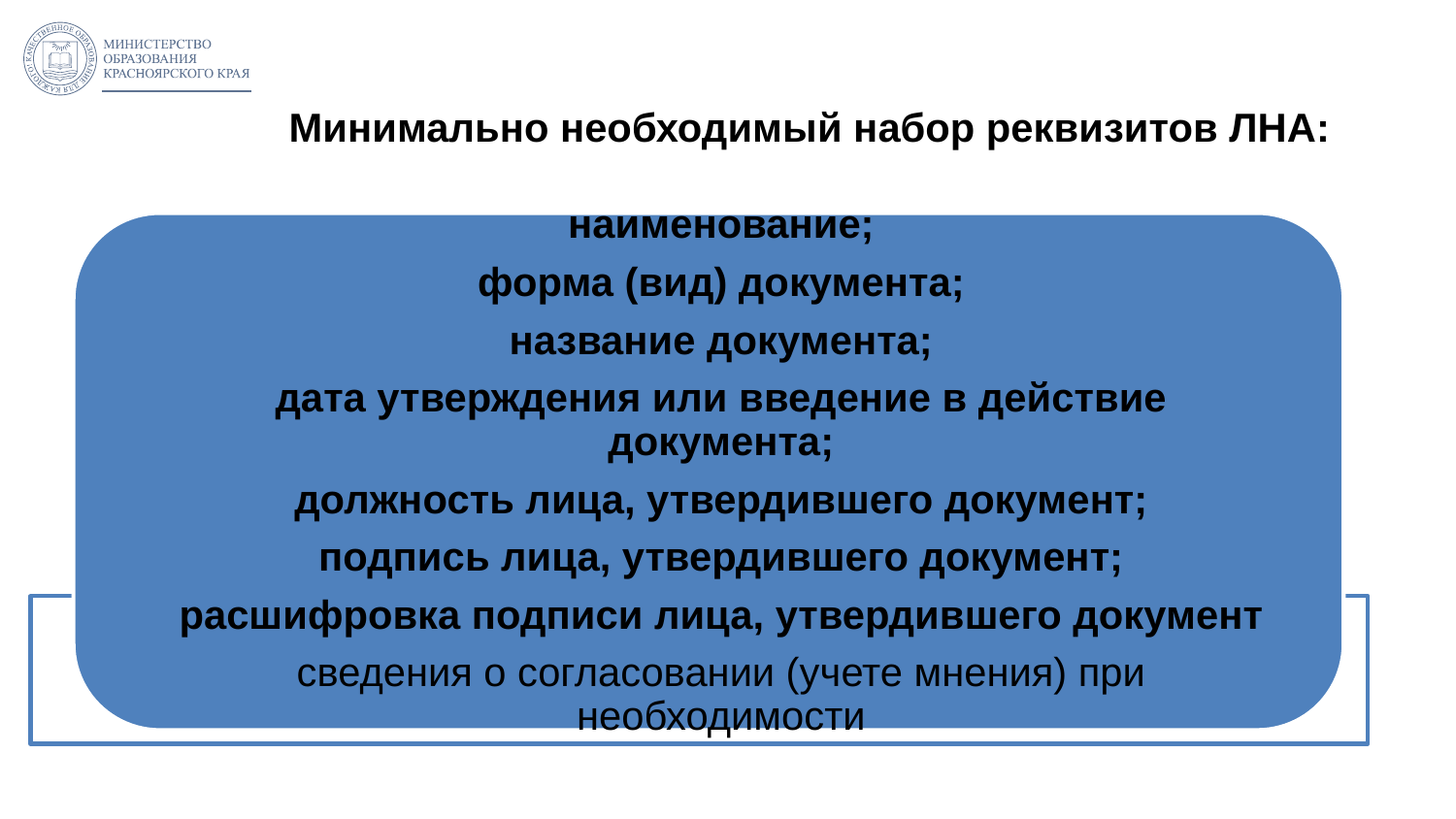

# Минимально необходимый набор реквизитов ЛНА:
наименование;
форма (вид) документа;
название документа;
дата утверждения или введение в действие документа;
должность лица, утвердившего документ;
подпись лица, утвердившего документ;
расшифровка подписи лица, утвердившего документ
сведения о согласовании (учете мнения) при необходимости